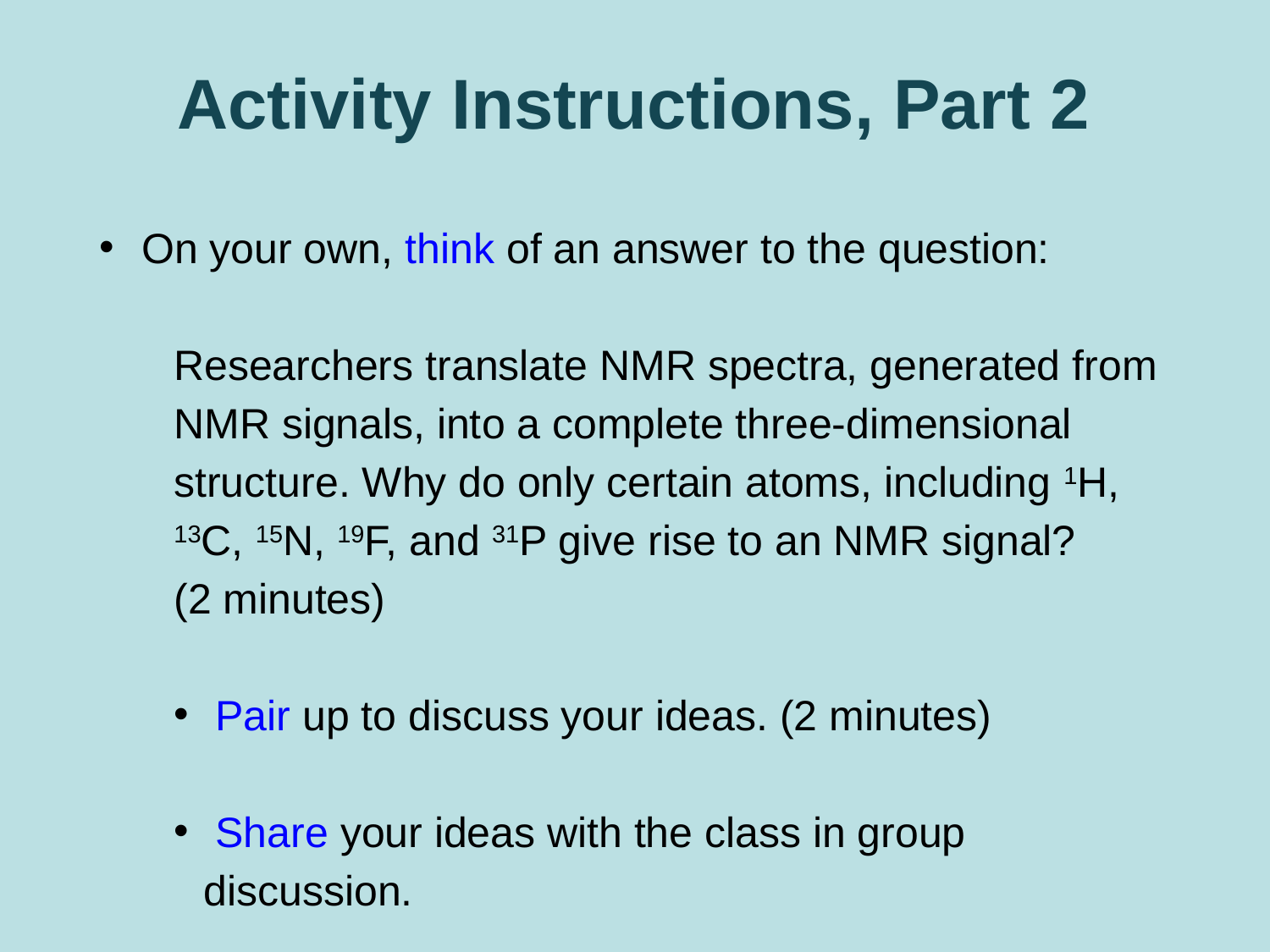

# Activity Instructions, Part 2
 On your own, think of an answer to the question:

Researchers translate NMR spectra, generated from NMR signals, into a complete three-dimensional structure. Why do only certain atoms, including 1H, 13C, 15N, 19F, and 31P give rise to an NMR signal?
(2 minutes)
 Pair up to discuss your ideas. (2 minutes)
 Share your ideas with the class in group discussion.